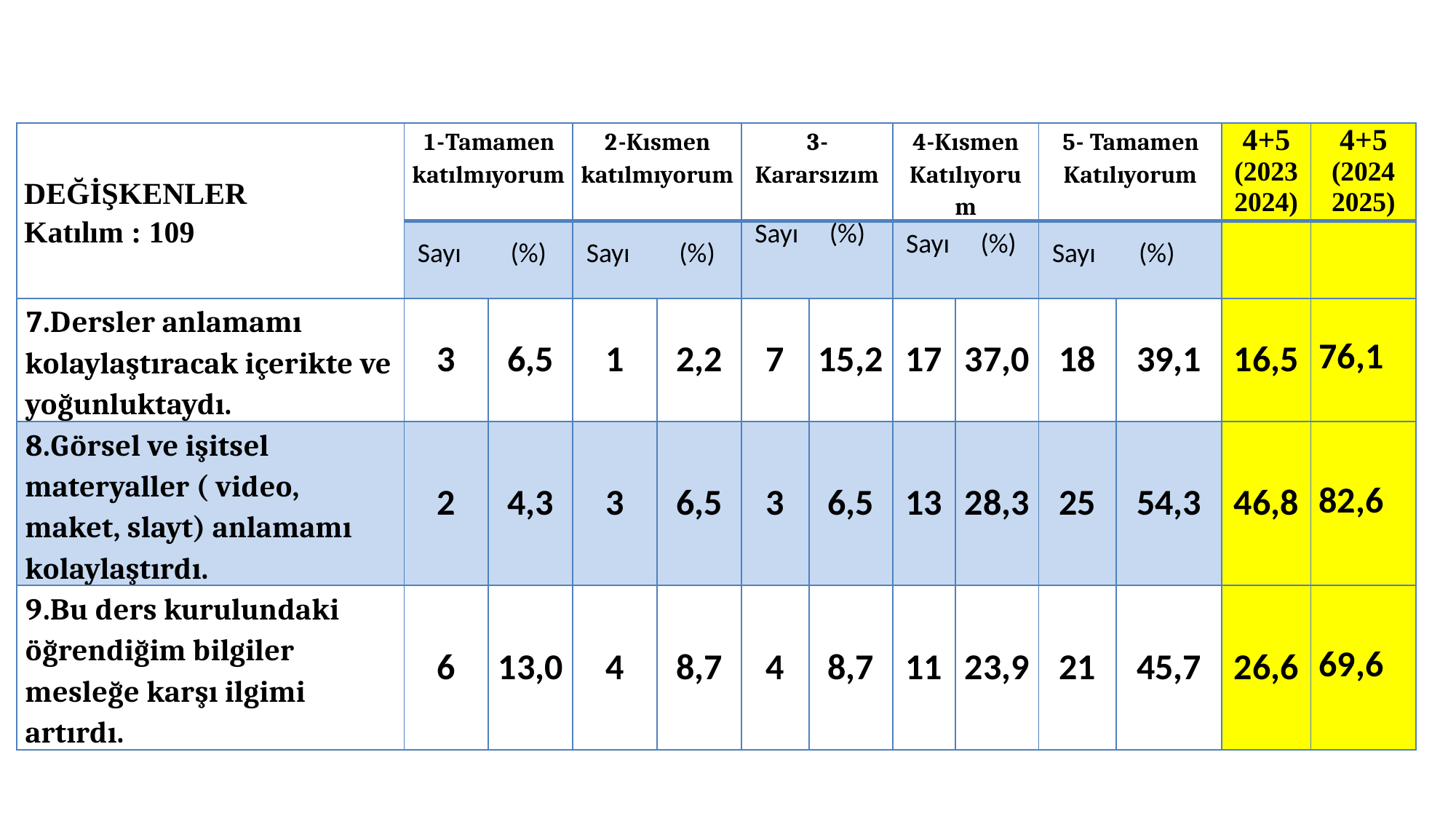

| DEĞİŞKENLER Katılım : 109 | 1-Tamamen katılmıyorum |  | 2-Kısmen katılmıyorum |  | 3-Kararsızım |  | 4-Kısmen Katılıyorum |  | 5- Tamamen Katılıyorum |  | 4+5 (2023 2024) | 4+5 (2024 2025) |
| --- | --- | --- | --- | --- | --- | --- | --- | --- | --- | --- | --- | --- |
|  | Sayı (%) |  | Sayı (%) |  | Sayı (%) |  | Sayı (%) |  | Sayı (%) |  |  |  |
| 7.Dersler anlamamı kolaylaştıracak içerikte ve yoğunluktaydı. | 3 | 6,5 | 1 | 2,2 | 7 | 15,2 | 17 | 37,0 | 18 | 39,1 | 16,5 | 76,1 |
| 8.Görsel ve işitsel materyaller ( video, maket, slayt) anlamamı kolaylaştırdı. | 2 | 4,3 | 3 | 6,5 | 3 | 6,5 | 13 | 28,3 | 25 | 54,3 | 46,8 | 82,6 |
| 9.Bu ders kurulundaki öğrendiğim bilgiler mesleğe karşı ilgimi artırdı. | 6 | 13,0 | 4 | 8,7 | 4 | 8,7 | 11 | 23,9 | 21 | 45,7 | 26,6 | 69,6 |